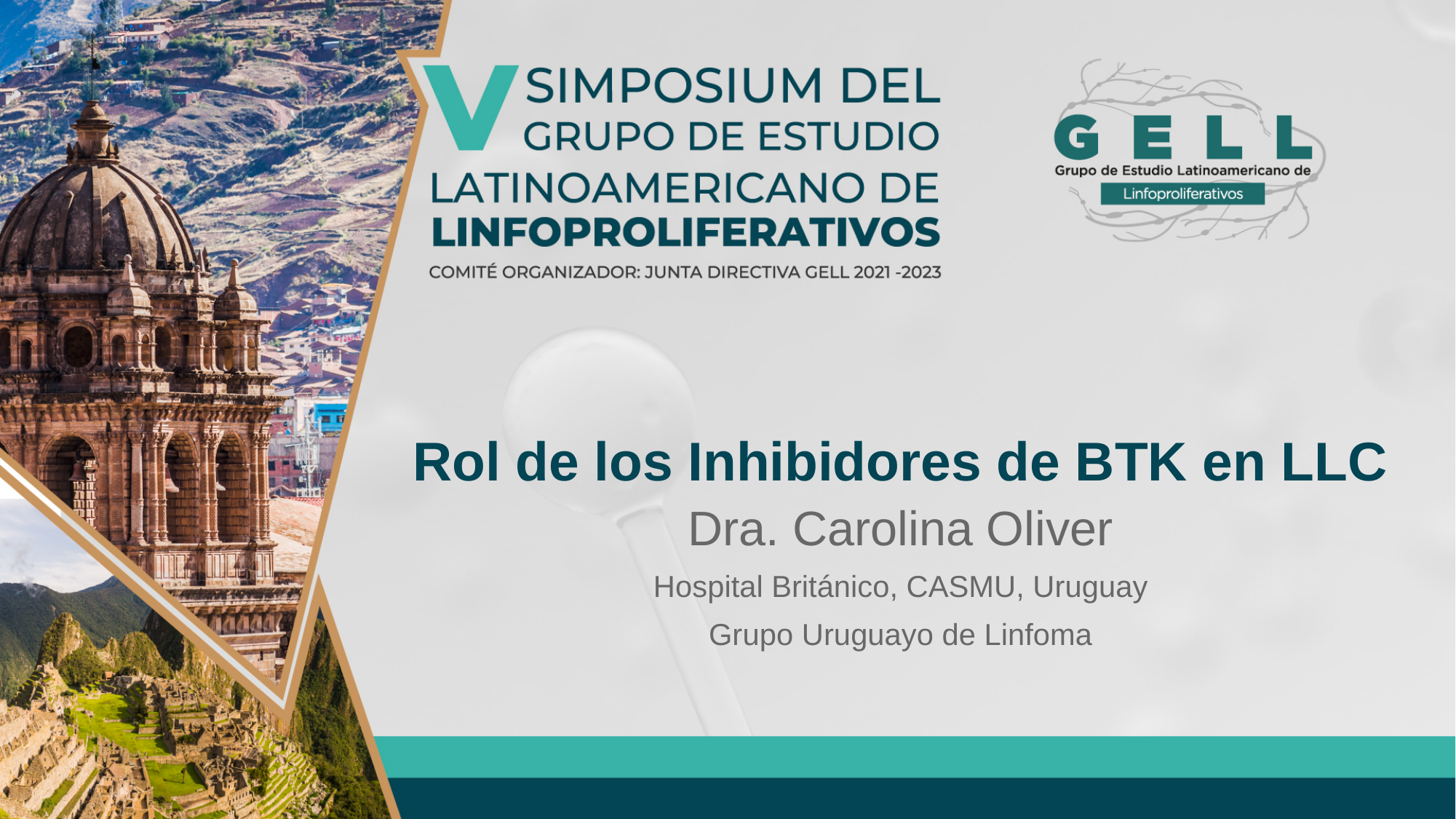

# Rol de los Inhibidores de BTK en LLC
Dra. Carolina Oliver
Hospital Británico, CASMU, Uruguay
Grupo Uruguayo de Linfoma